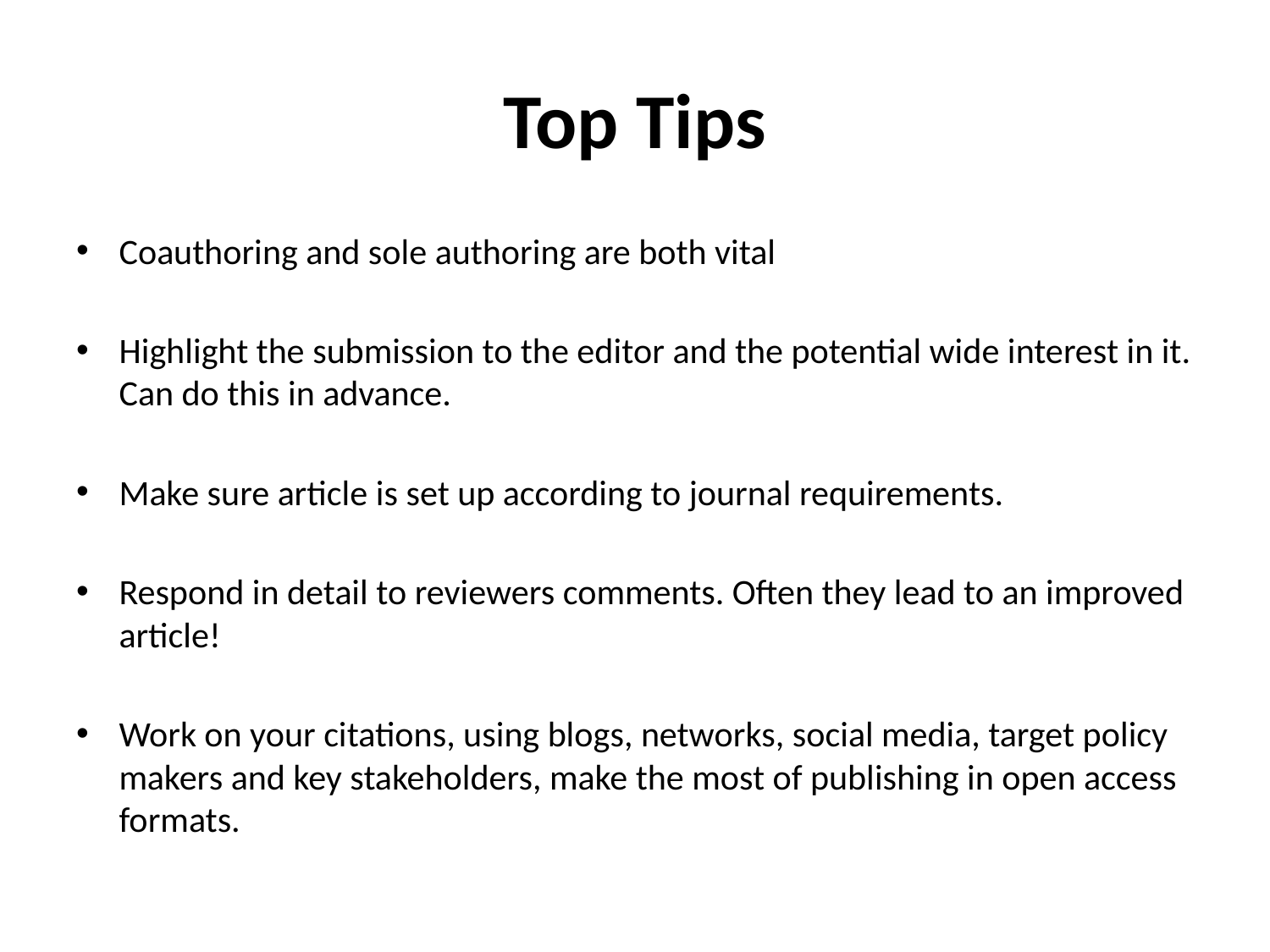

# Top Tips
Coauthoring and sole authoring are both vital

Highlight the submission to the editor and the potential wide interest in it. Can do this in advance.

Make sure article is set up according to journal requirements.

Respond in detail to reviewers comments. Often they lead to an improved article!

Work on your citations, using blogs, networks, social media, target policy makers and key stakeholders, make the most of publishing in open access formats.